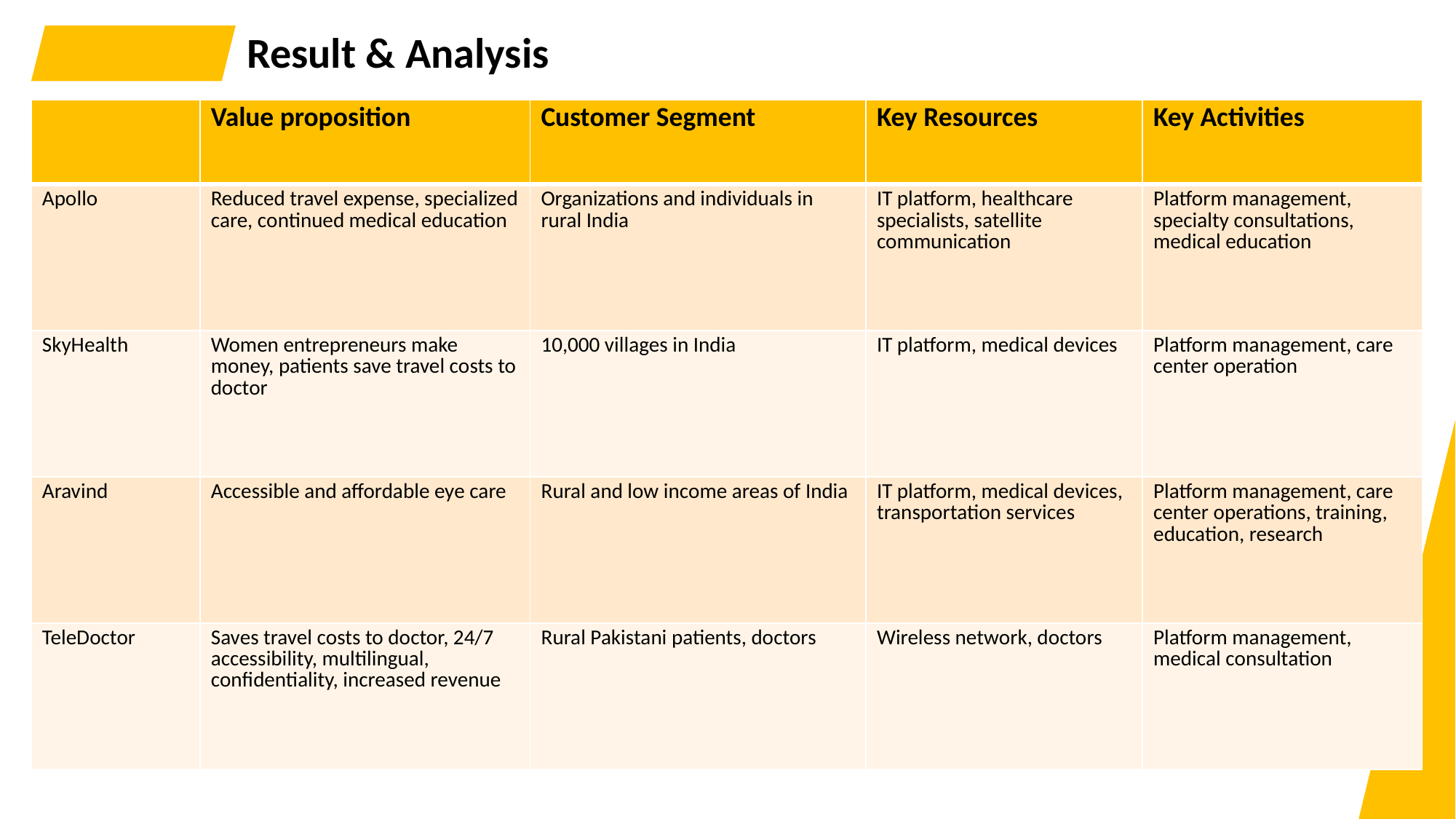

Result & Analysis

|  | Value proposition | Customer Segment | Key Resources | Key Activities |
| --- | --- | --- | --- | --- |
| Apollo | Reduced travel expense, specialized care, continued medical education | Organizations and individuals in rural India | IT platform, healthcare specialists, satellite communication | Platform management, specialty consultations, medical education |
| SkyHealth | Women entrepreneurs make money, patients save travel costs to doctor | 10,000 villages in India | IT platform, medical devices | Platform management, care center operation |
| Aravind | Accessible and affordable eye care | Rural and low income areas of India | IT platform, medical devices, transportation services | Platform management, care center operations, training, education, research |
| TeleDoctor | Saves travel costs to doctor, 24/7 accessibility, multilingual, confidentiality, increased revenue | Rural Pakistani patients, doctors | Wireless network, doctors | Platform management, medical consultation |